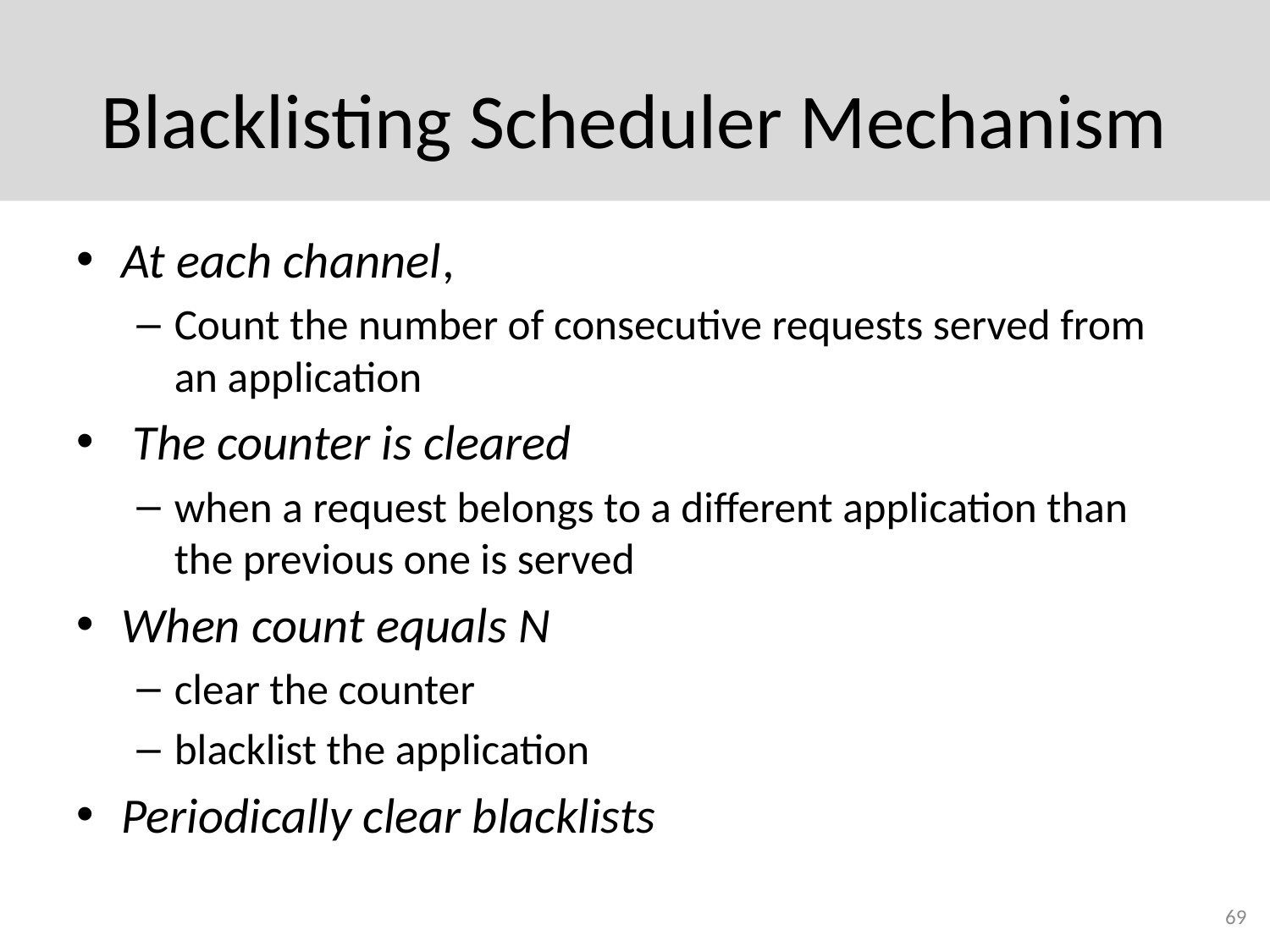

# Blacklisting Scheduler Mechanism
At each channel,
Count the number of consecutive requests served from an application
 The counter is cleared
when a request belongs to a different application than the previous one is served
When count equals N
clear the counter
blacklist the application
Periodically clear blacklists
69